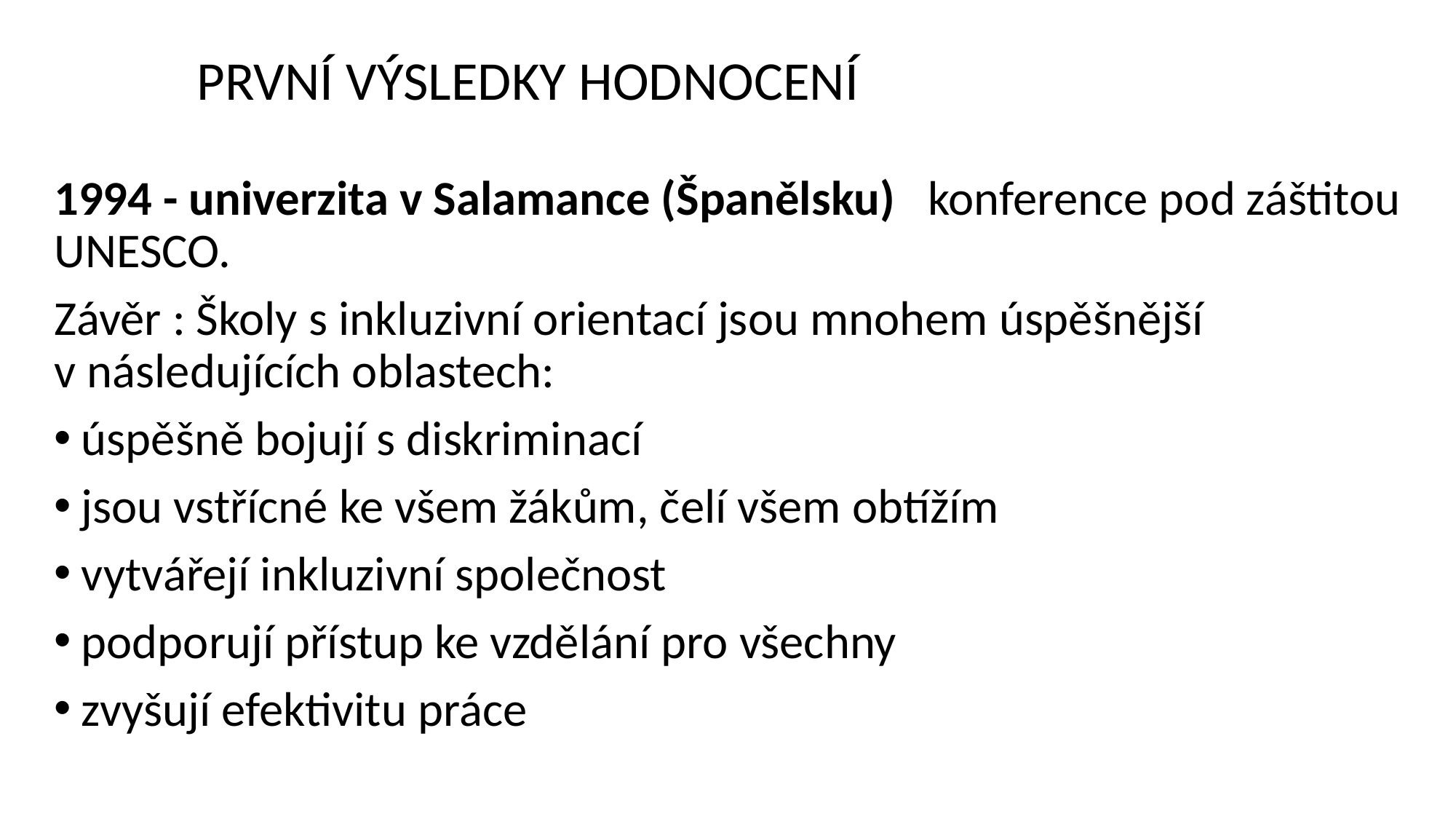

# První výsledky hodnocení
1994 - univerzita v Salamance (Španělsku)   konference pod záštitou UNESCO.
Závěr : Školy s inkluzivní orientací jsou mnohem úspěšnější v následujících oblastech:
úspěšně bojují s diskriminací
jsou vstřícné ke všem žákům, čelí všem obtížím
vytvářejí inkluzivní společnost
podporují přístup ke vzdělání pro všechny
zvyšují efektivitu práce